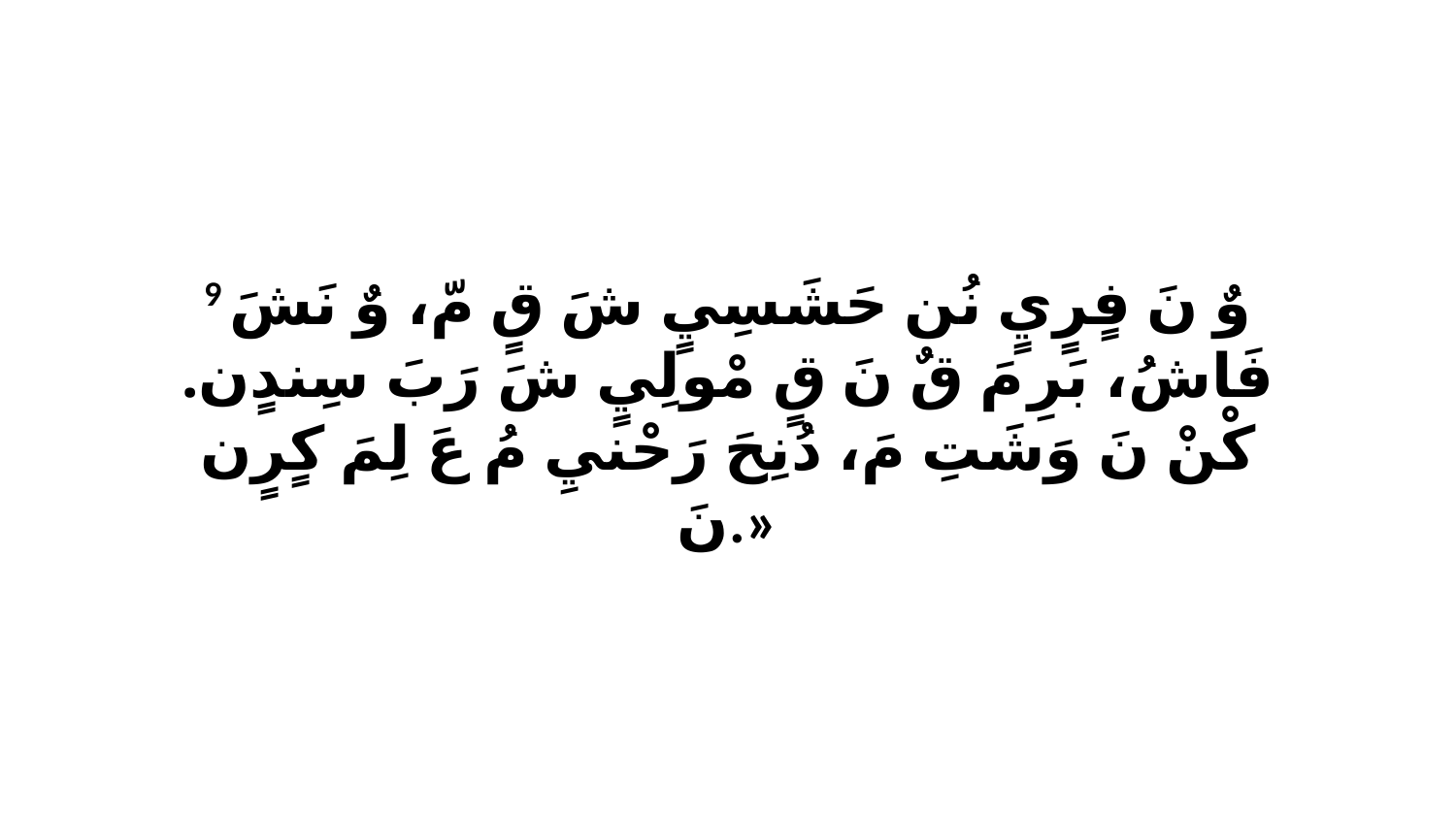

9 وٌ نَ فٍرٍيٍ نُن حَشَسِيٍ شَ قٍ مّ، وٌ نَشَ فَاشُ، بَرِ مَ قٌ نَ قٍ مْولِيٍ شَ رَبَ سِندٍن. كْنْ نَ وَشَتِ مَ، دُنِحَ رَحْنيِ مُ عَ لِمَ كٍرٍن نَ.»